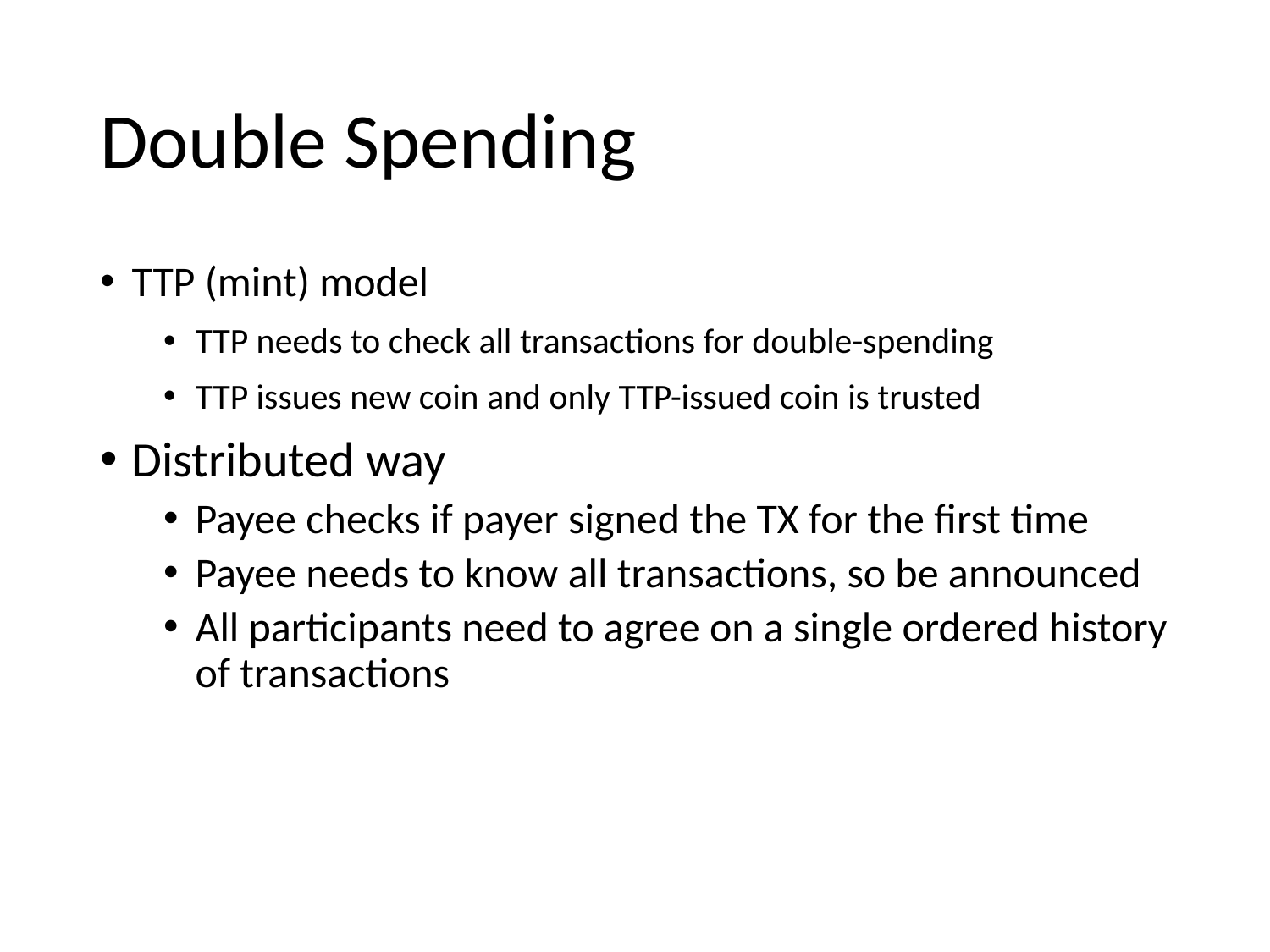

# Double Spending
TTP (mint) model
TTP needs to check all transactions for double-spending
TTP issues new coin and only TTP-issued coin is trusted
Distributed way
Payee checks if payer signed the TX for the first time
Payee needs to know all transactions, so be announced
All participants need to agree on a single ordered history of transactions